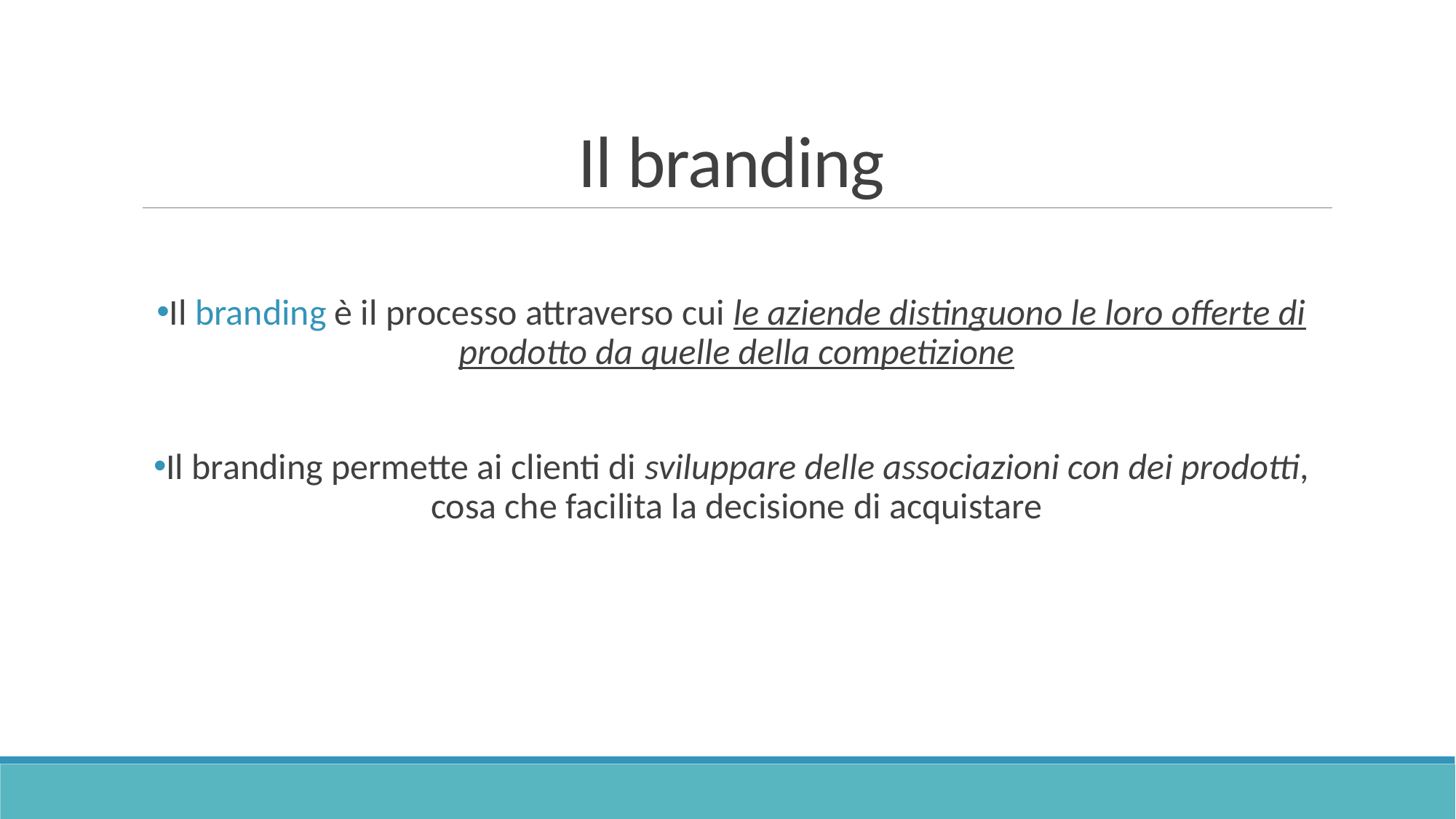

# Il branding
Il branding è il processo attraverso cui le aziende distinguono le loro offerte di prodotto da quelle della competizione

Il branding permette ai clienti di sviluppare delle associazioni con dei prodotti, cosa che facilita la decisione di acquistare